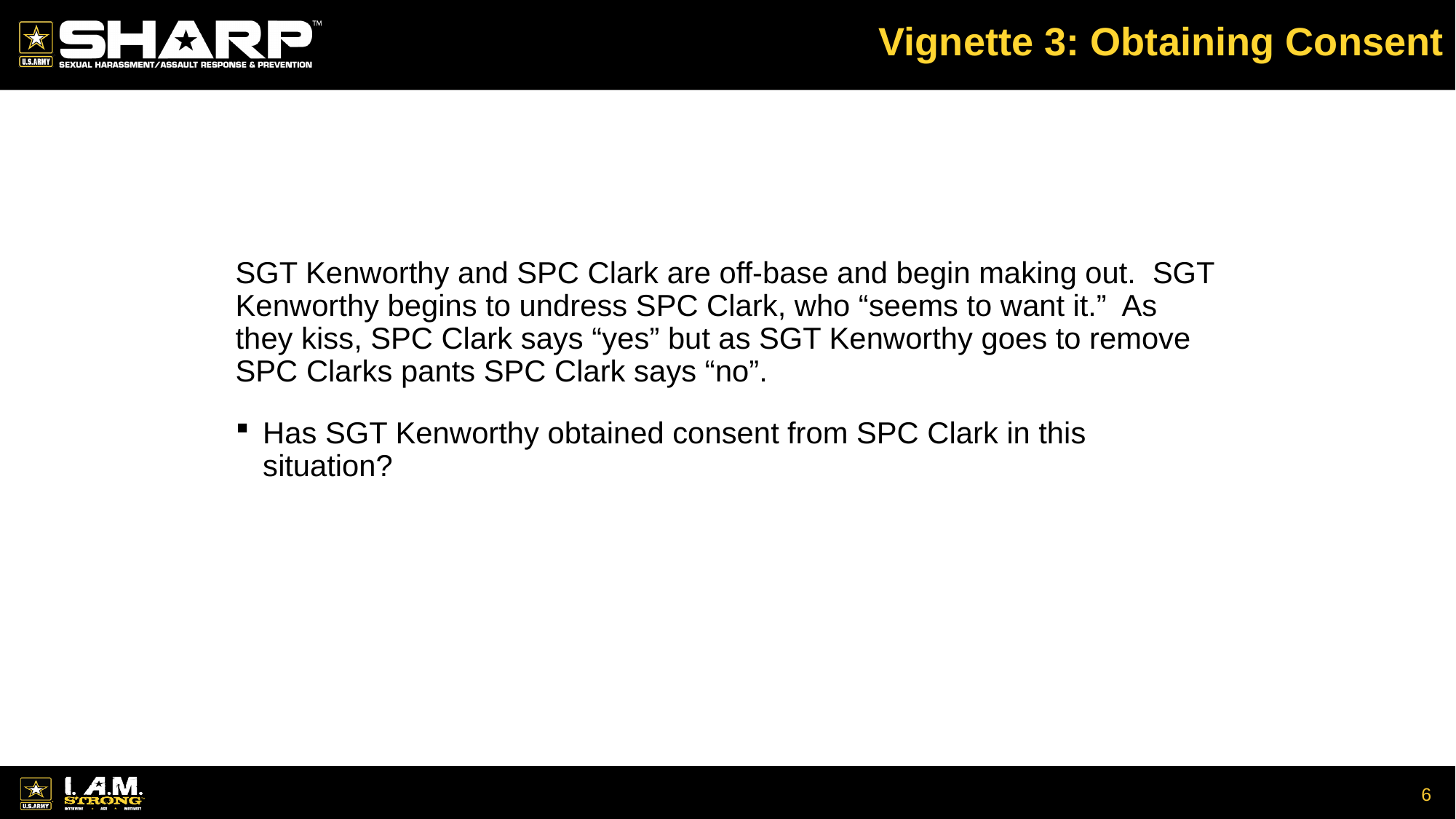

# Vignette 3: Obtaining Consent
SGT Kenworthy and SPC Clark are off-base and begin making out.  SGT Kenworthy begins to undress SPC Clark, who “seems to want it.”  As they kiss, SPC Clark says “yes” but as SGT Kenworthy goes to remove SPC Clarks pants SPC Clark says “no”.
Has SGT Kenworthy obtained consent from SPC Clark in this situation?